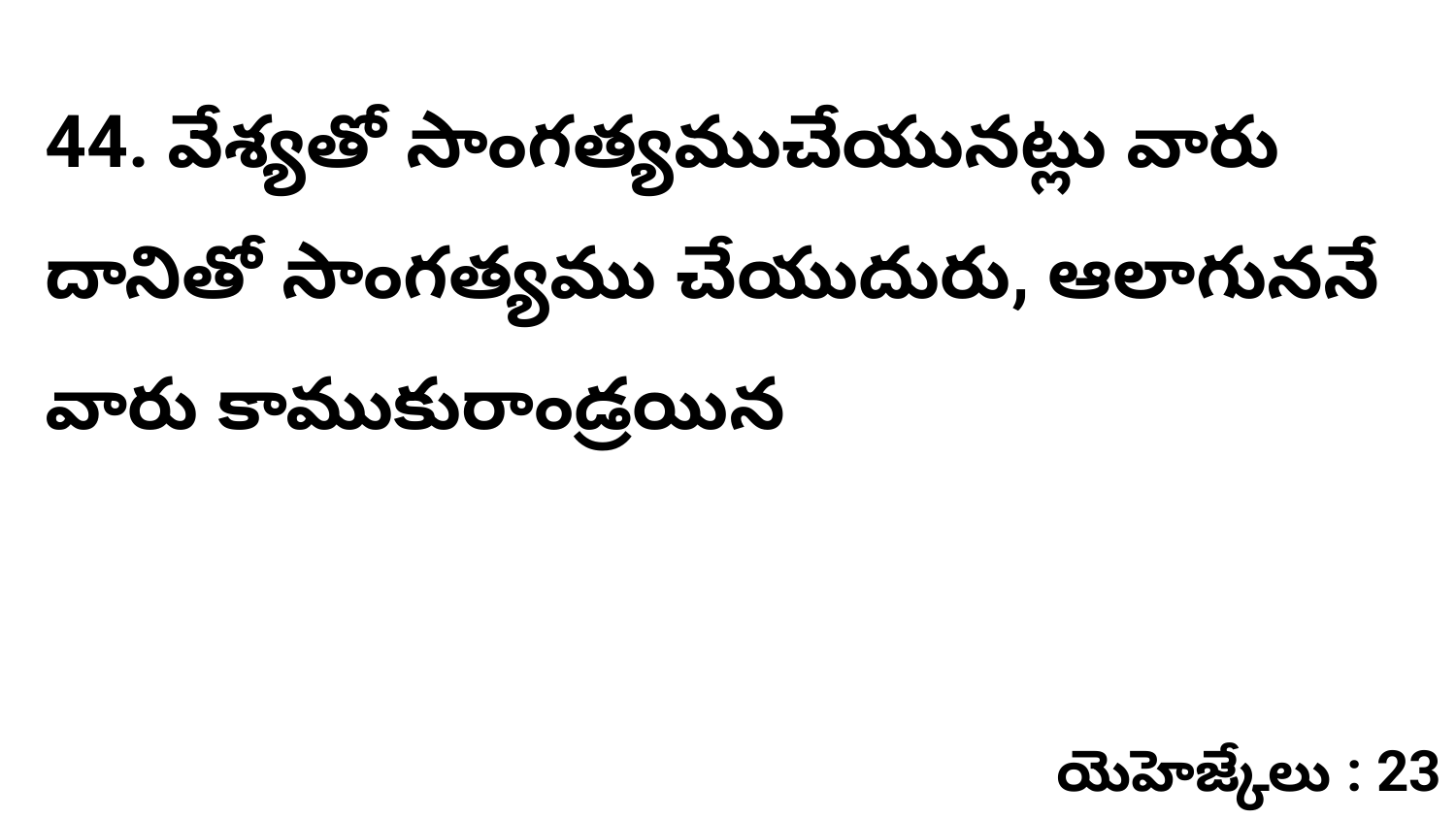

44. వేశ్యతో సాంగత్యముచేయునట్లు వారు దానితో సాంగత్యము చేయుదురు, ఆలాగుననే వారు కాముకురాండ్రయిన
యెహెజ్కేలు : 23